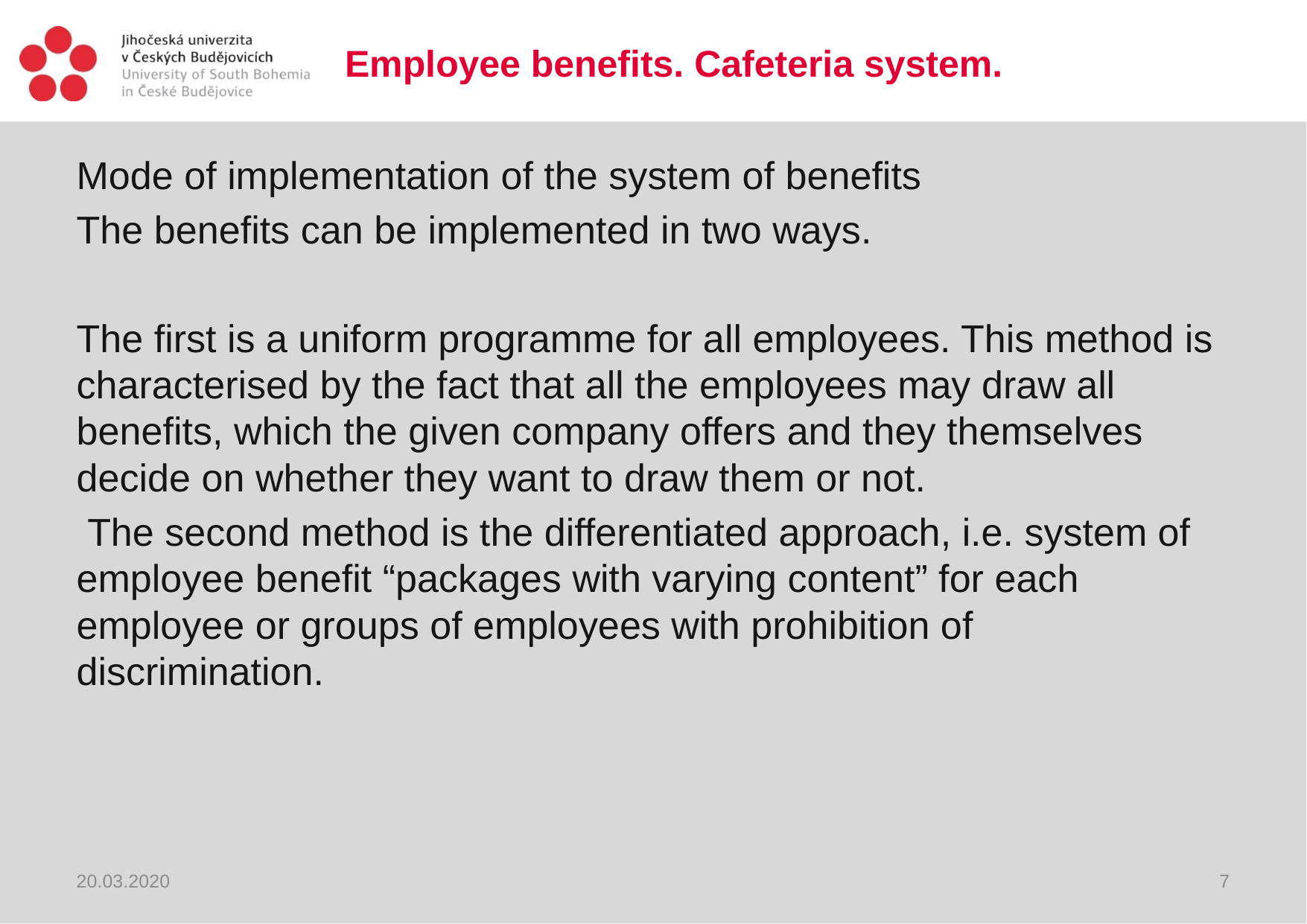

# Employee benefits. Cafeteria system.
Mode of implementation of the system of benefits
The benefits can be implemented in two ways.

The first is a uniform programme for all employees. This method is characterised by the fact that all the employees may draw all benefits, which the given company offers and they themselves decide on whether they want to draw them or not.
 The second method is the differentiated approach, i.e. system of employee benefit “packages with varying content” for each employee or groups of employees with prohibition of discrimination.
20.03.2020
7